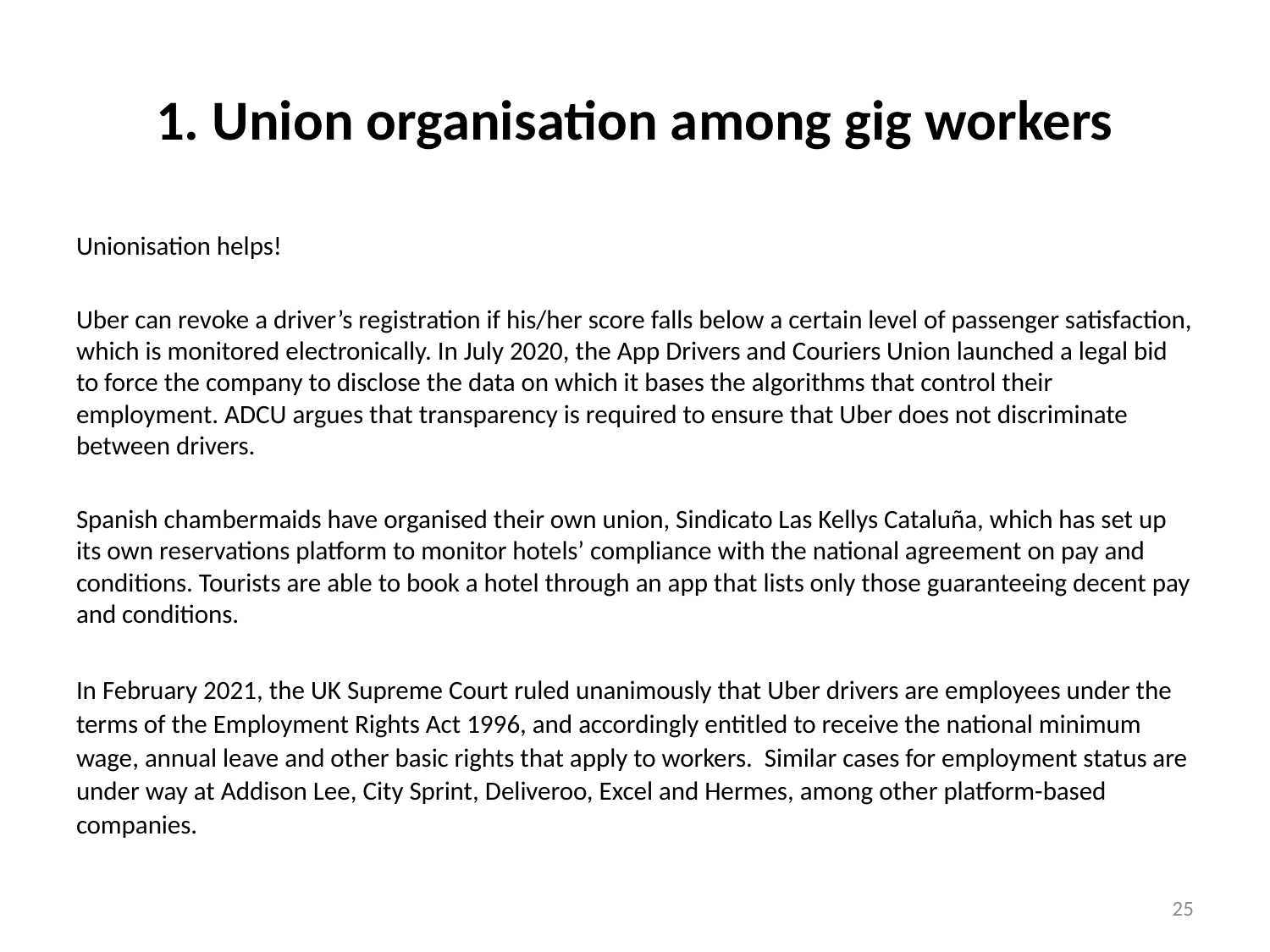

# 1. Union organisation among gig workers
Unionisation helps!

Uber can revoke a driver’s registration if his/her score falls below a certain level of passenger satisfaction, which is monitored electronically. In July 2020, the App Drivers and Couriers Union launched a legal bid to force the company to disclose the data on which it bases the algorithms that control their employment. ADCU argues that transparency is required to ensure that Uber does not discriminate between drivers.

Spanish chambermaids have organised their own union, Sindicato Las Kellys Cataluña, which has set up its own reservations platform to monitor hotels’ compliance with the national agreement on pay and conditions. Tourists are able to book a hotel through an app that lists only those guaranteeing decent pay and conditions.

In February 2021, the UK Supreme Court ruled unanimously that Uber drivers are employees under the terms of the Employment Rights Act 1996, and accordingly entitled to receive the national minimum wage, annual leave and other basic rights that apply to workers.  Similar cases for employment status are under way at Addison Lee, City Sprint, Deliveroo, Excel and Hermes, among other platform-based companies.

25